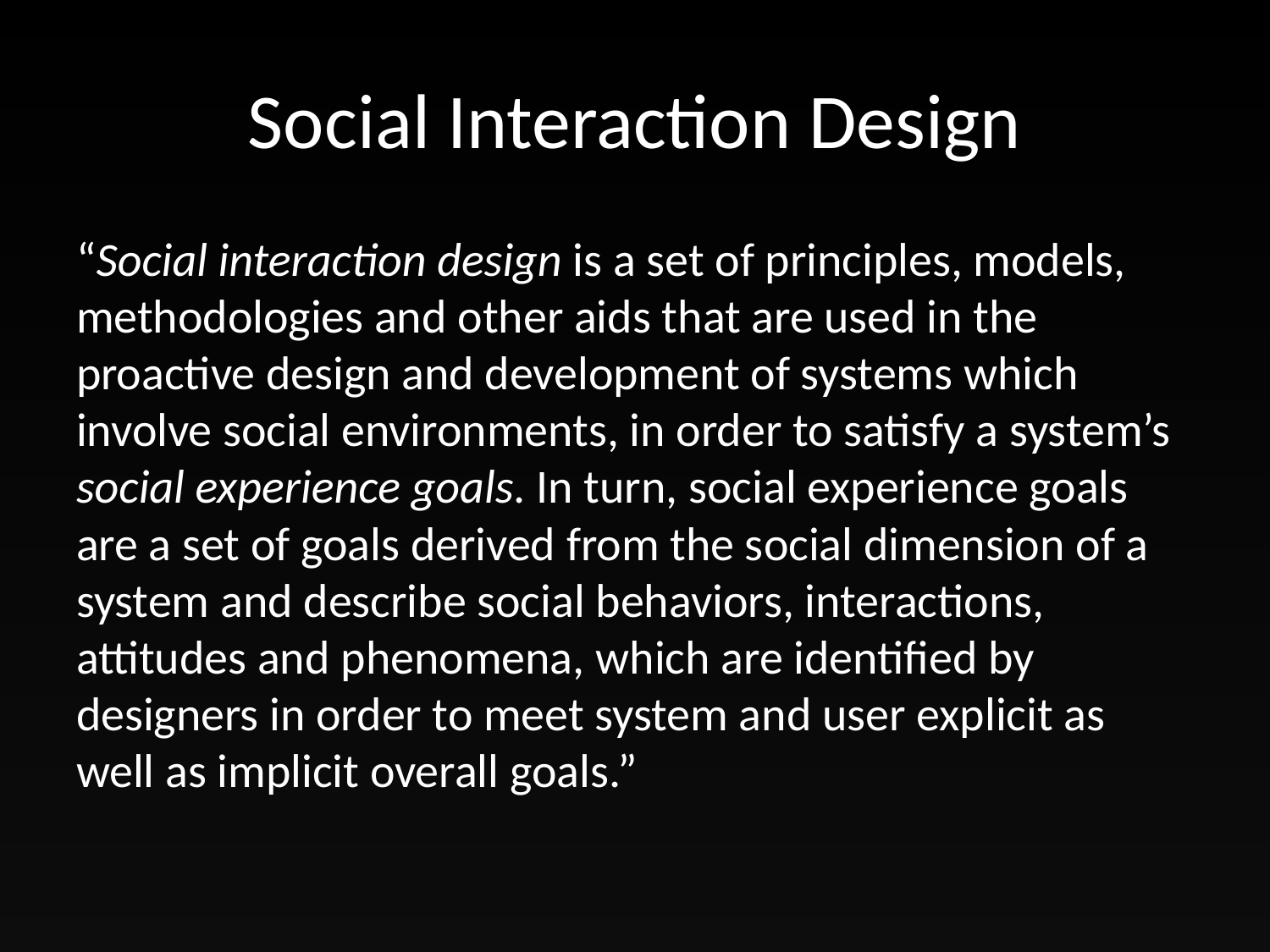

# Social Interaction Design
“Social interaction design is a set of principles, models, methodologies and other aids that are used in the proactive design and development of systems which involve social environments, in order to satisfy a system’s social experience goals. In turn, social experience goals are a set of goals derived from the social dimension of a system and describe social behaviors, interactions, attitudes and phenomena, which are identified by designers in order to meet system and user explicit as well as implicit overall goals.”